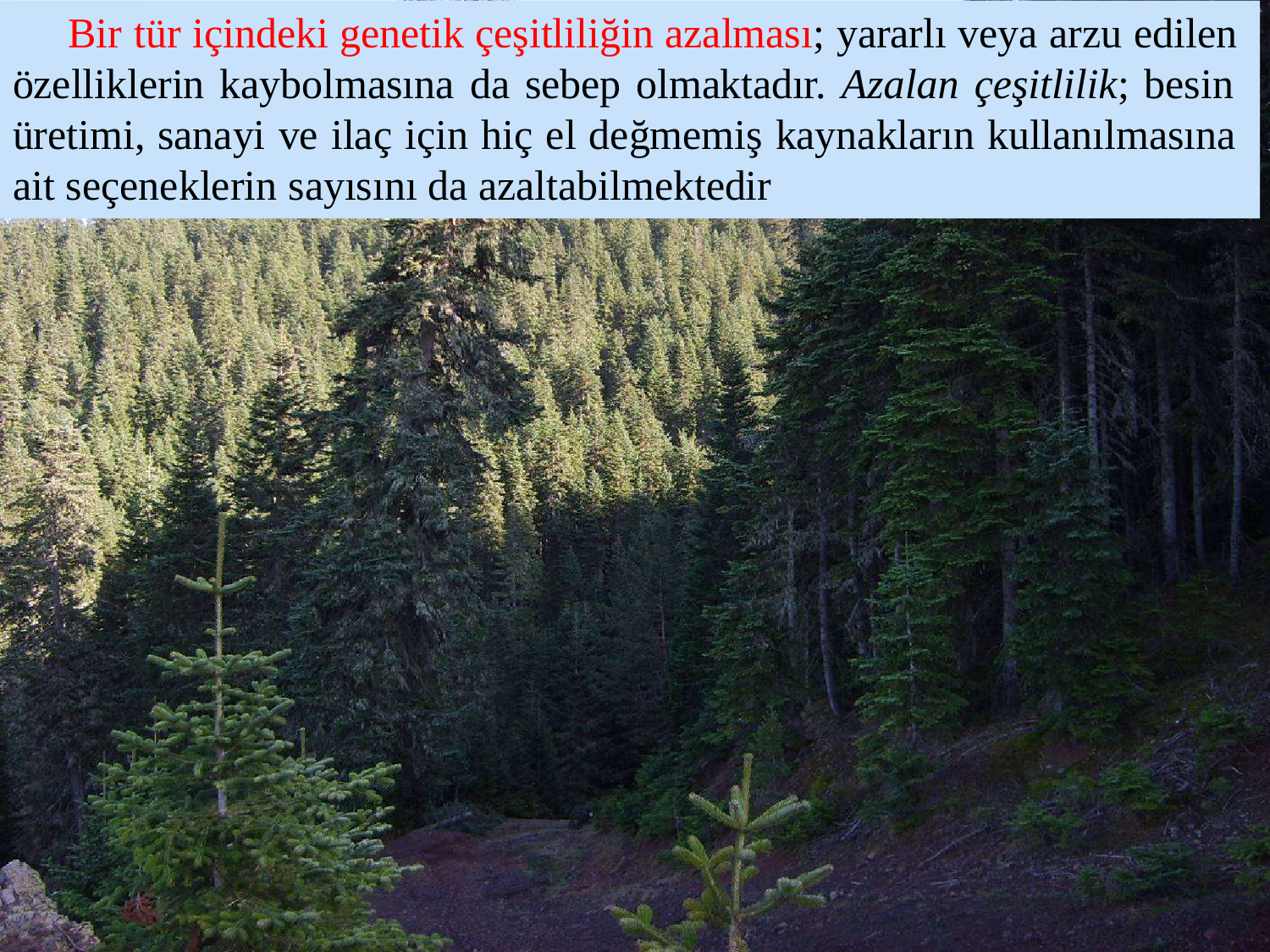

# Bir tür içindeki genetik çeşitliliğin azalması; yararlı veya arzu edilen  özelliklerin kaybolmasına da sebep olmaktadır. Azalan çeşitlilik; besin  üretimi, sanayi ve ilaç için hiç el değmemiş kaynakların kullanılmasına  ait seçeneklerin sayısını da azaltabilmektedir